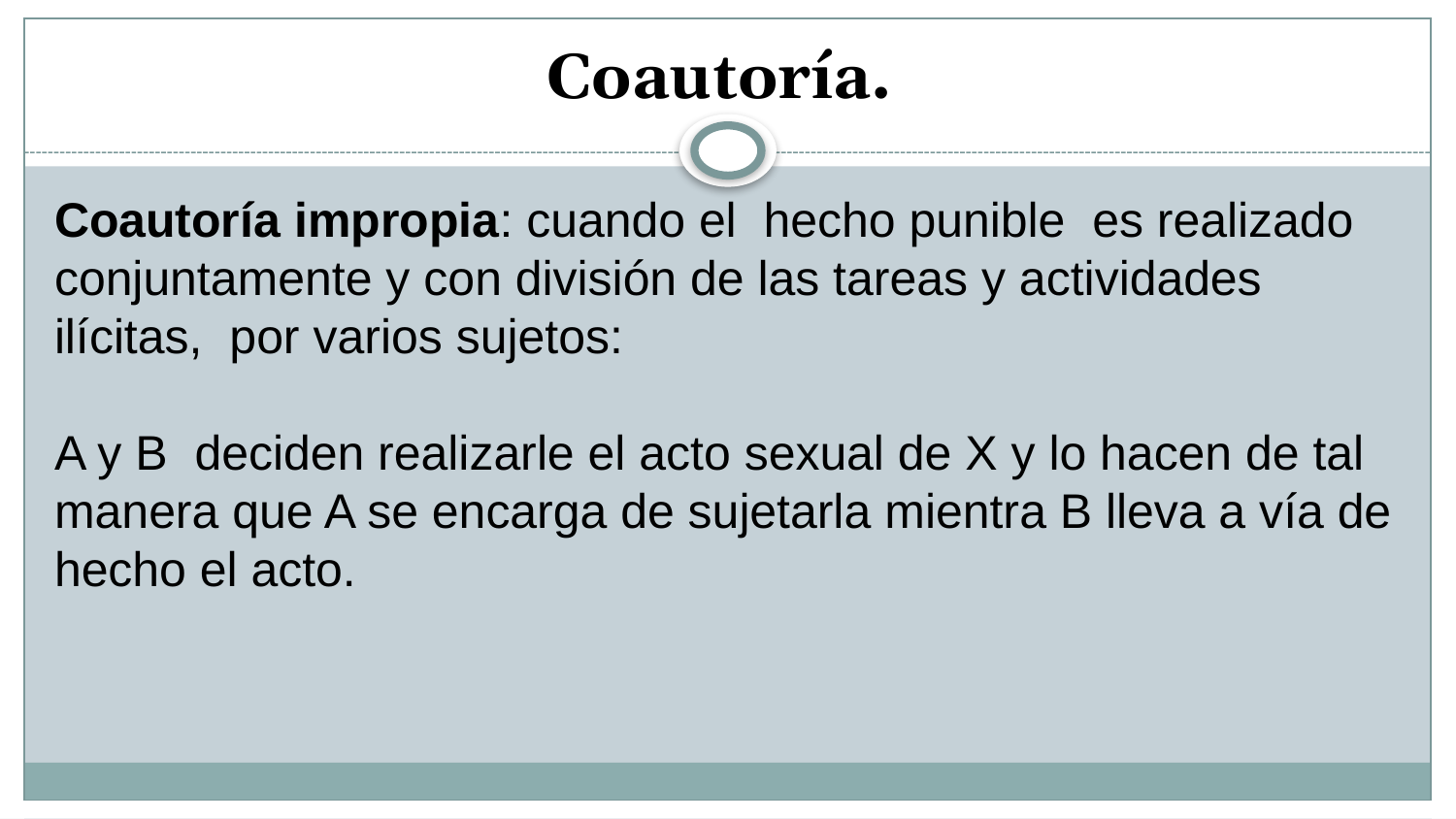

# Coautoría.
Coautoría impropia: cuando el  hecho punible  es realizado conjuntamente y con división de las tareas y actividades ilícitas,  por varios sujetos:

A y B  deciden realizarle el acto sexual de X y lo hacen de tal manera que A se encarga de sujetarla mientra B lleva a vía de hecho el acto.